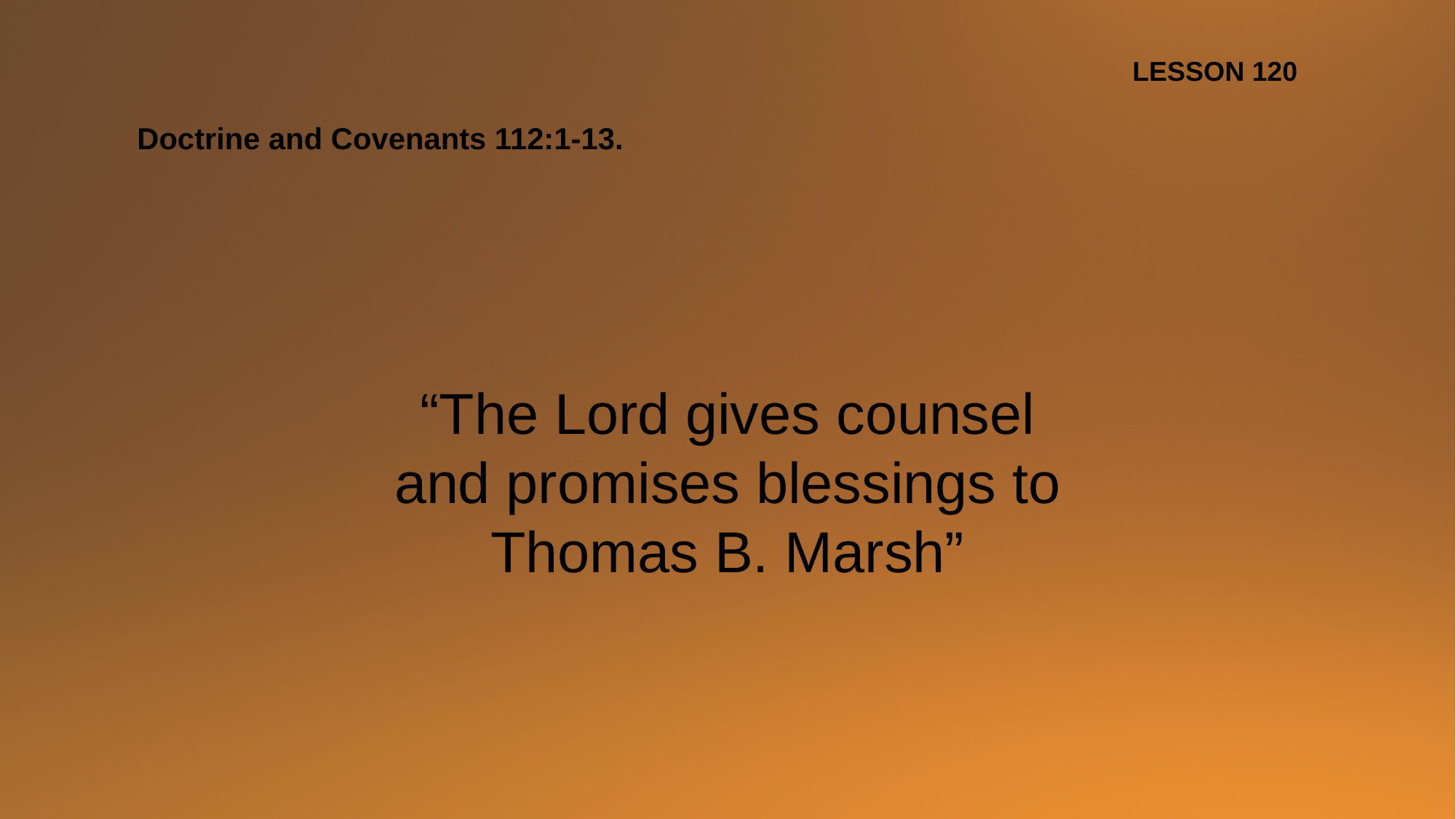

LESSON 120
Doctrine and Covenants 112:1-13.
“The Lord gives counsel and promises blessings to Thomas B. Marsh”